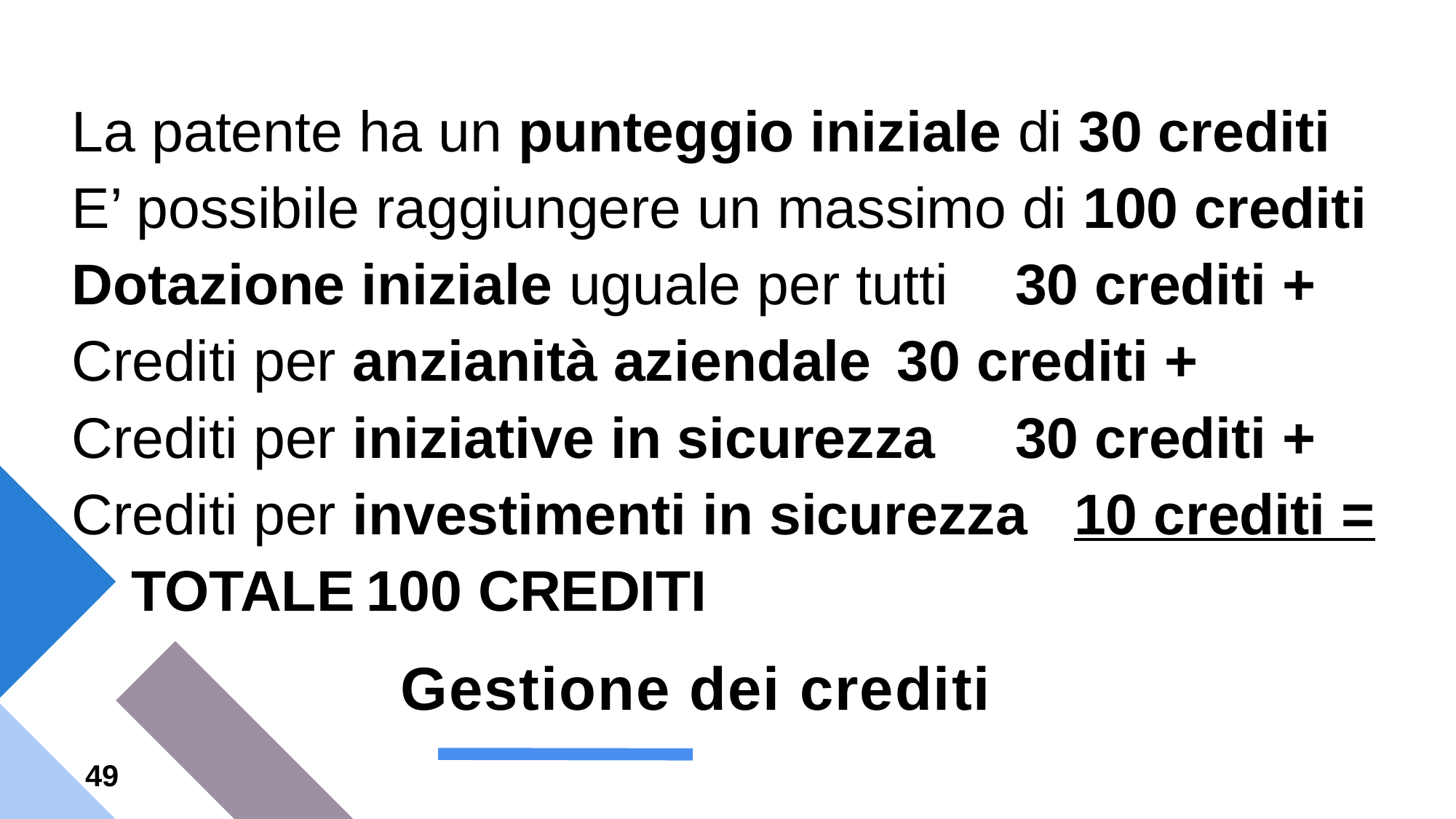

La patente ha un punteggio iniziale di 30 crediti
E’ possibile raggiungere un massimo di 100 crediti
Dotazione iniziale uguale per tutti		30 crediti +
Crediti per anzianità aziendale			30 crediti +
Crediti per iniziative in sicurezza		30 crediti +
Crediti per investimenti in sicurezza	10 crediti =
							TOTALE	100 CREDITI
# Gestione dei crediti
49